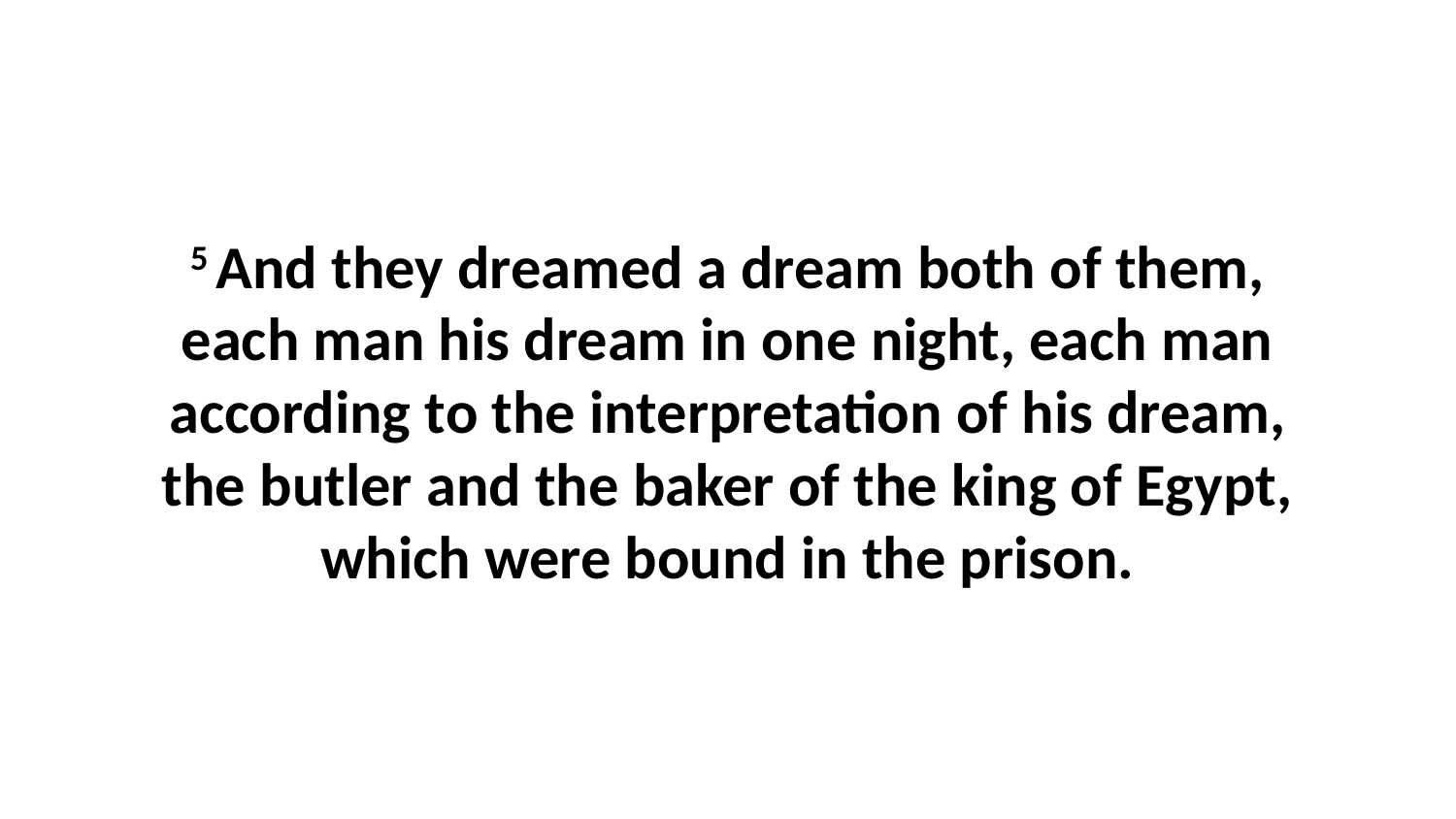

5 And they dreamed a dream both of them, each man his dream in one night, each man according to the interpretation of his dream, the butler and the baker of the king of Egypt, which were bound in the prison.